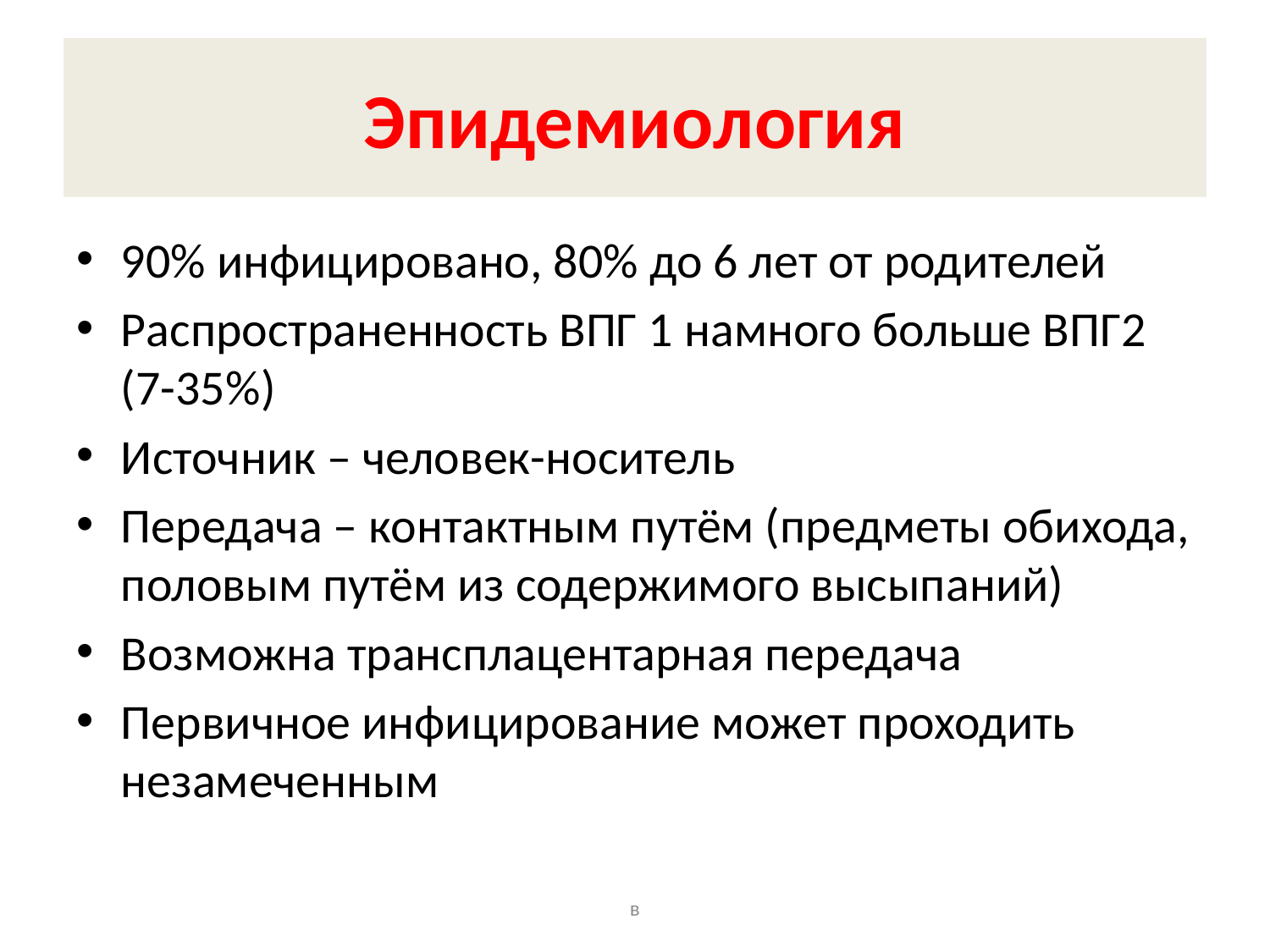

# Эпидемиология
90% инфицировано, 80% до 6 лет от родителей
Распространенность ВПГ 1 намного больше ВПГ2 (7-35%)
Источник – человек-носитель
Передача – контактным путём (предметы обихода, половым путём из содержимого высыпаний)
Возможна трансплацентарная передача
Первичное инфицирование может проходить незамеченным

в